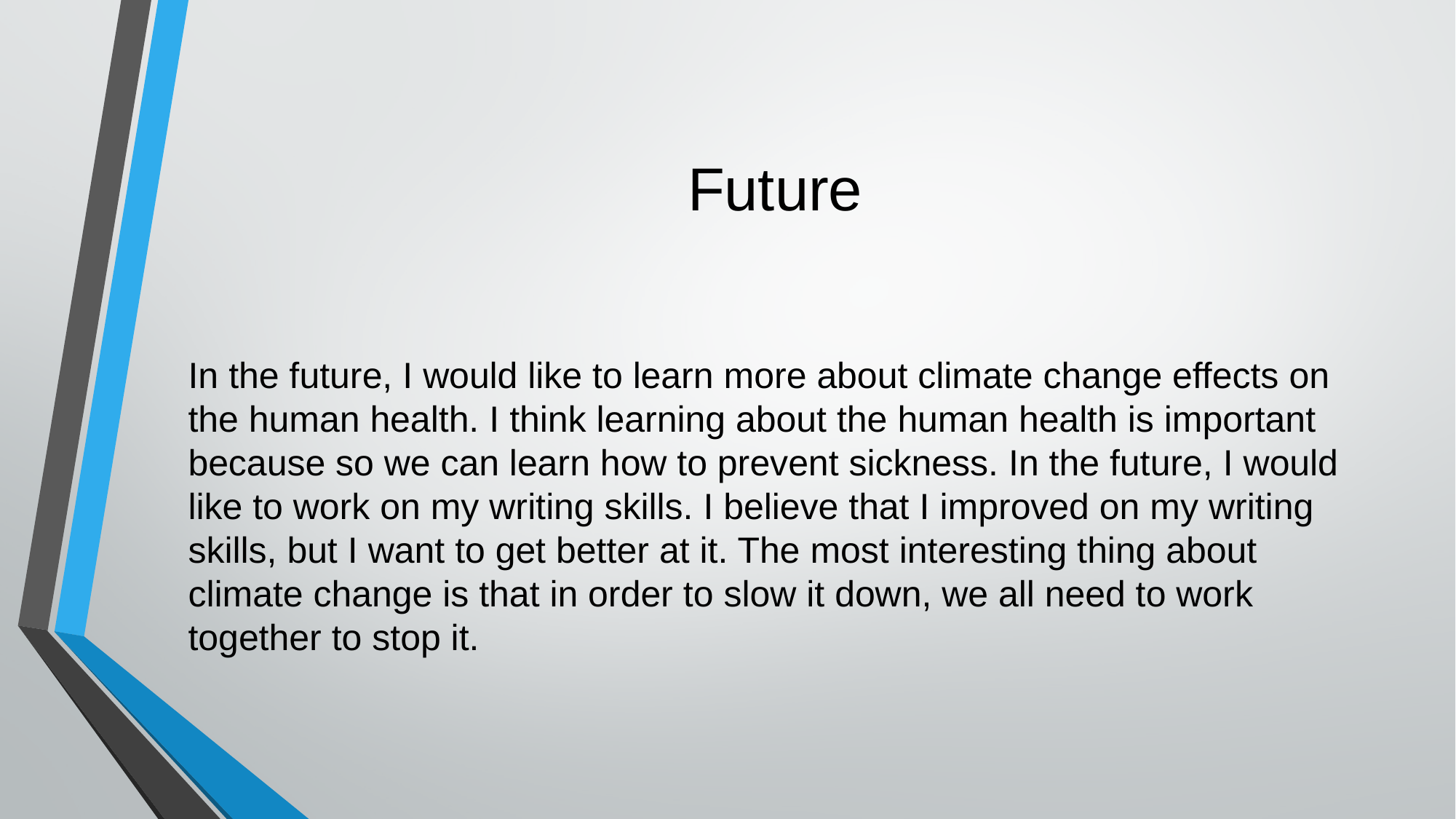

# Future
In the future, I would like to learn more about climate change effects on the human health. I think learning about the human health is important because so we can learn how to prevent sickness. In the future, I would like to work on my writing skills. I believe that I improved on my writing skills, but I want to get better at it. The most interesting thing about climate change is that in order to slow it down, we all need to work together to stop it.